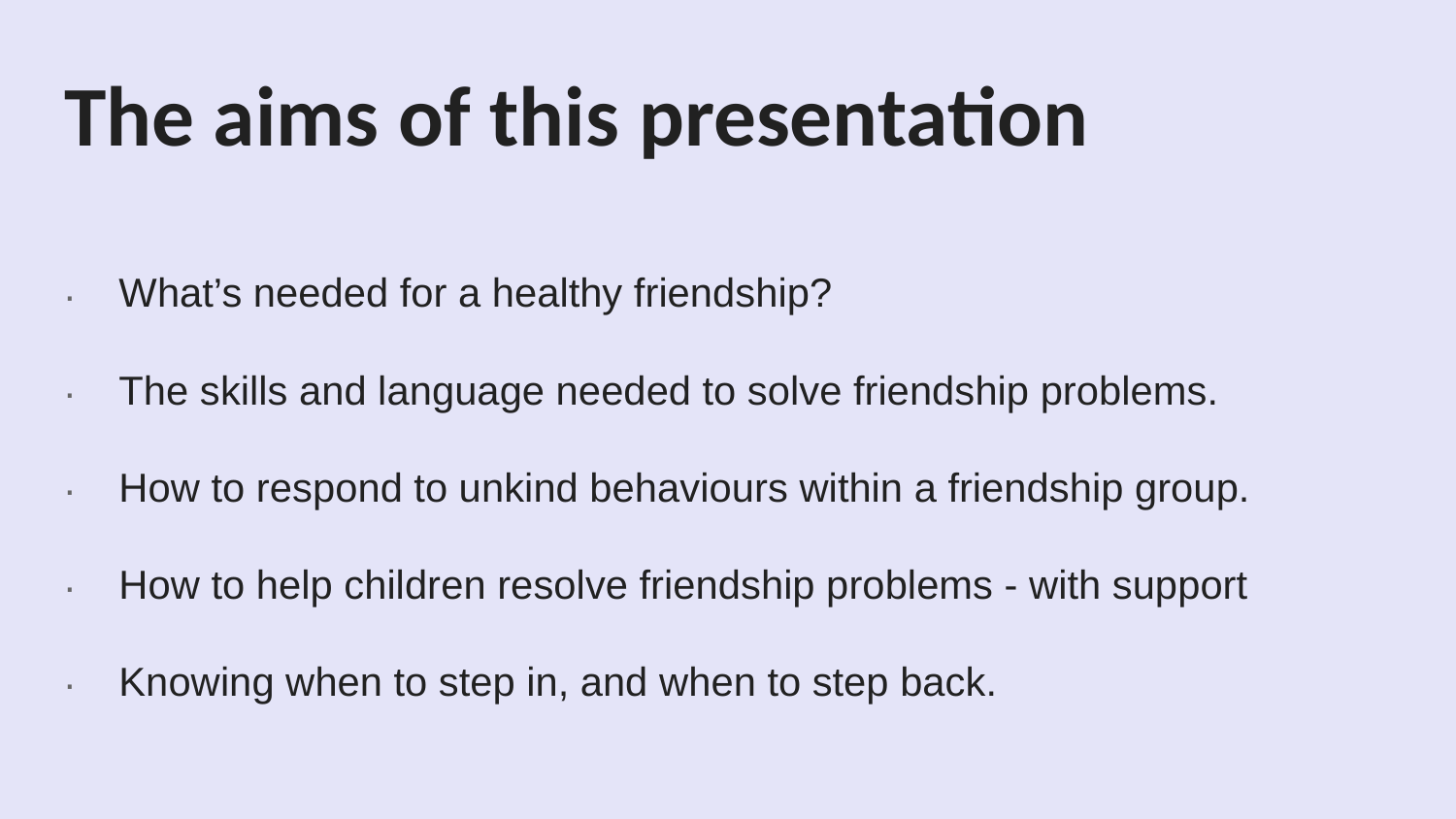

# The aims of this presentation

What’s needed for a healthy friendship?
The skills and language needed to solve friendship problems.
How to respond to unkind behaviours within a friendship group.
How to help children resolve friendship problems - with support
Knowing when to step in, and when to step back.